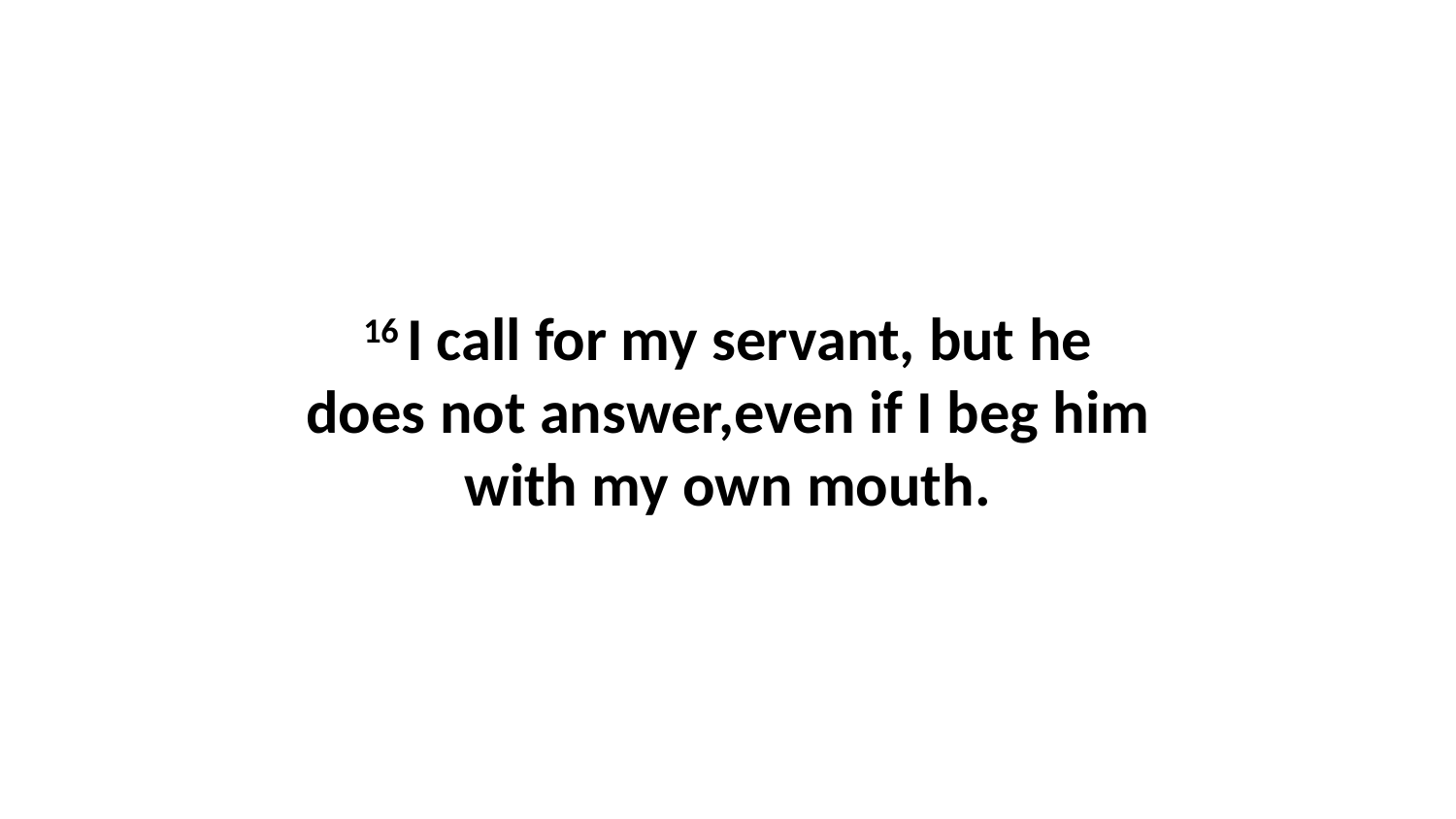

16 I call for my servant, but he does not answer,even if I beg him with my own mouth.